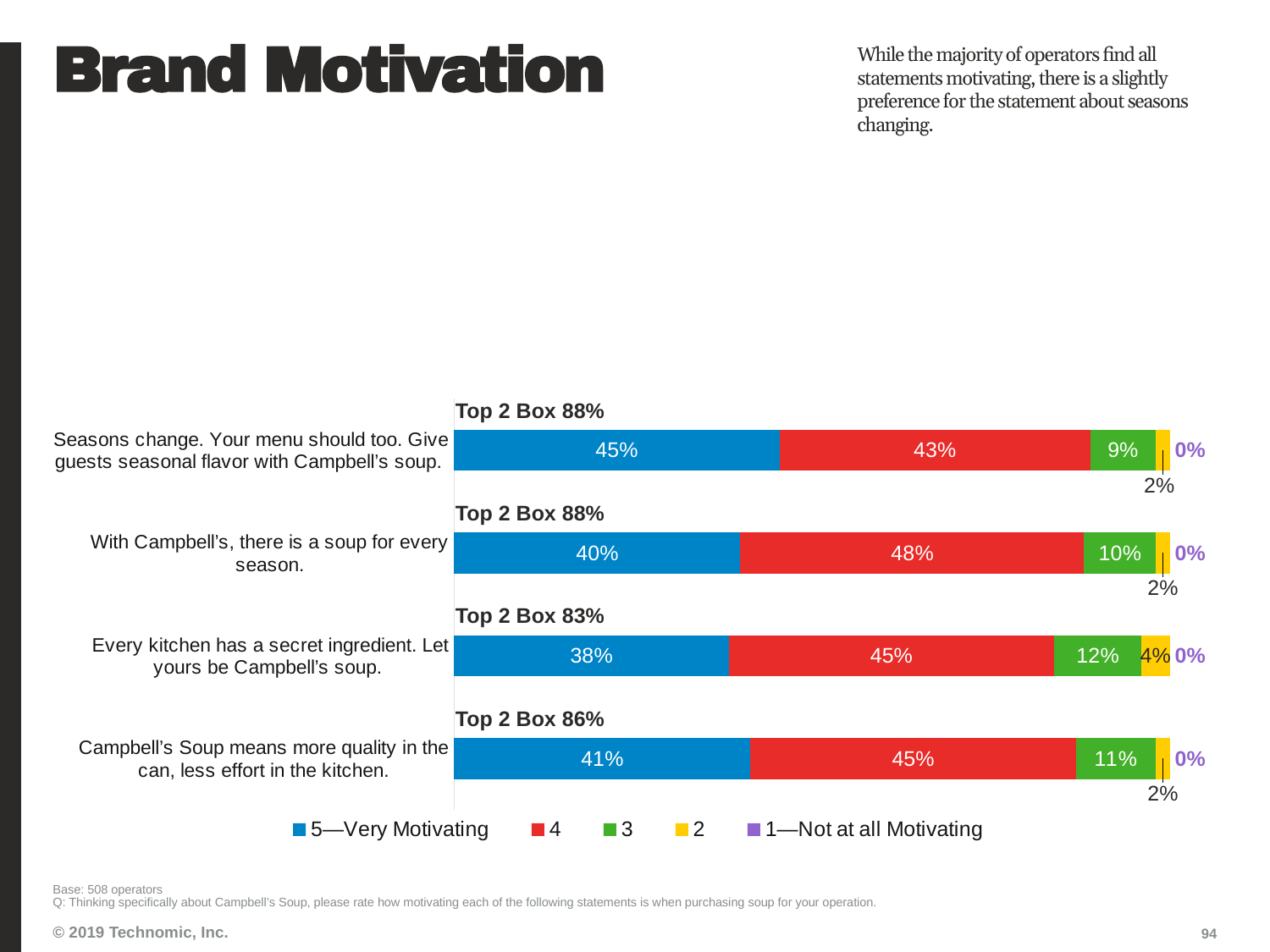

# Brand Motivation
While the majority of operators find all statements motivating, there is a slightly preference for the statement about seasons changing.

### Chart

| Category | 5—Very Motivating | 4 | 3 | 2 | 1—Not at all Motivating |
|---|---|---|---|---|---|
| Seasons change. Your menu should too. Give guests seasonal flavor with Campbell’s soup.  | 0.45 | 0.43 | 0.09 | 0.02 | 0.0 |
| With Campbell’s, there is a soup for every season. | 0.4 | 0.48 | 0.1 | 0.02 | 0.0 |
| Every kitchen has a secret ingredient. Let yours be Campbell’s soup.  | 0.38 | 0.45 | 0.12 | 0.04 | 0.0 |
| Campbell’s Soup means more quality in the can, less effort in the kitchen. | 0.41 | 0.45 | 0.11 | 0.02 | 0.0 |
Top 2 Box 88%
Top 2 Box 88%
Top 2 Box 83%
Top 2 Box 86%
Base: 508 operators
Q: Thinking specifically about Campbell’s Soup, please rate how motivating each of the following statements is when purchasing soup for your operation.
94